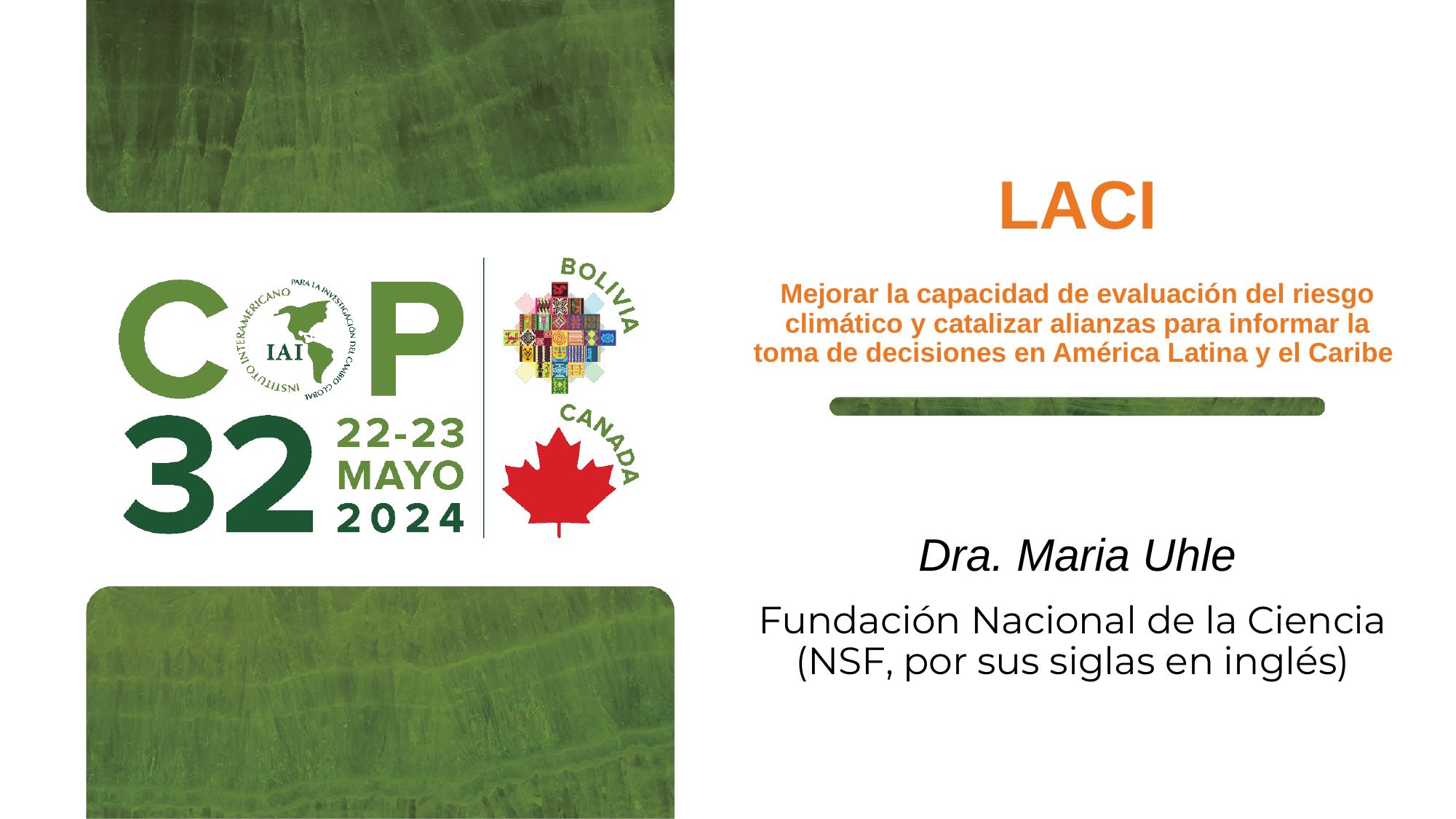

LACI
Mejorar la capacidad de evaluación del riesgo climático y catalizar alianzas para informar la toma de decisiones en América Latina y el Caribe
Dra. Maria Uhle
Fundación Nacional de la Ciencia
(NSF, por sus siglas en inglés)